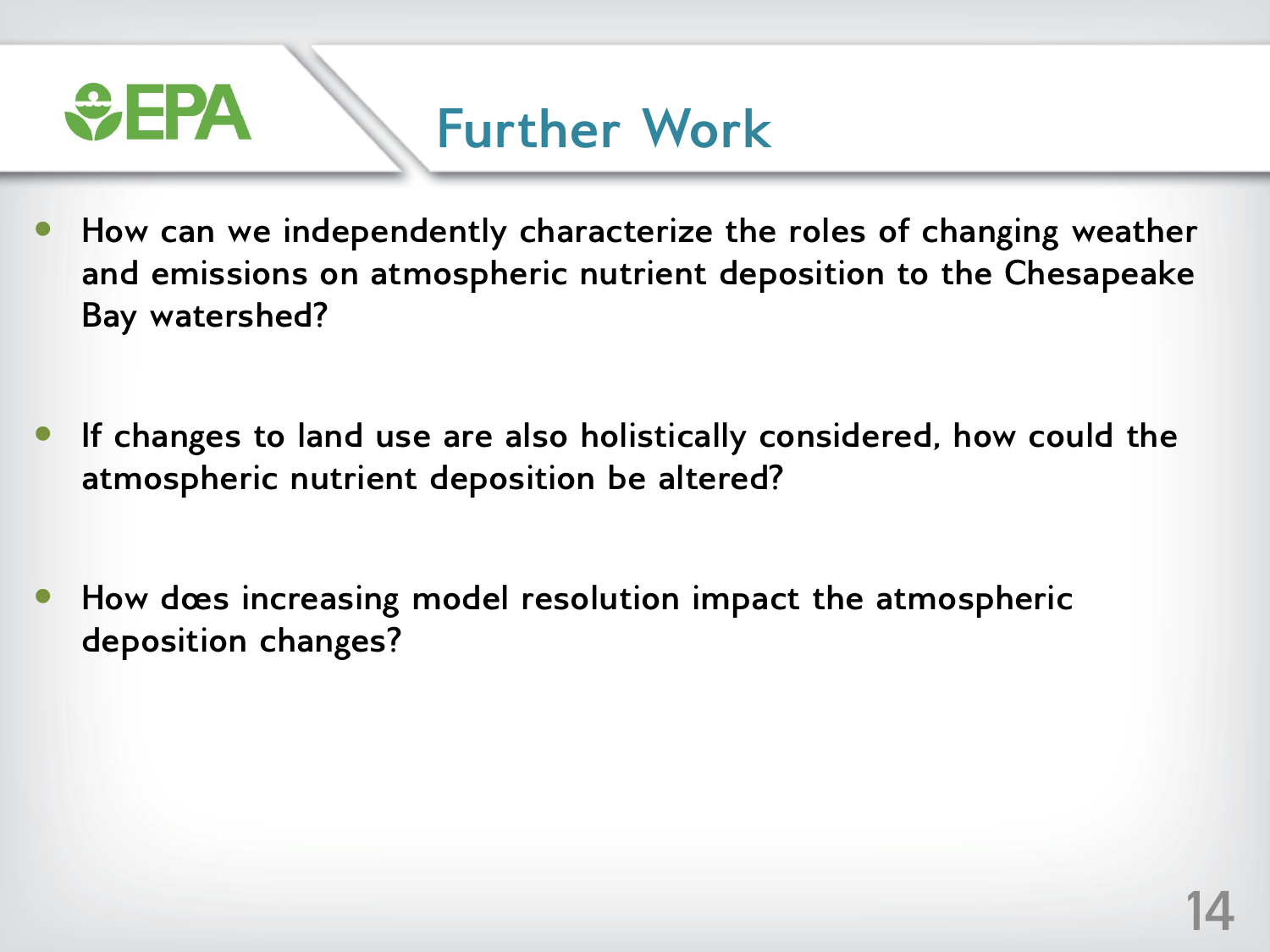

Further Work
How can we independently characterize the roles of changing weather and emissions on atmospheric nutrient deposition to the Chesapeake Bay watershed?

If changes to land use are also holistically considered, how could the atmospheric nutrient deposition be altered?

How does increasing model resolution impact the atmospheric deposition changes?

14